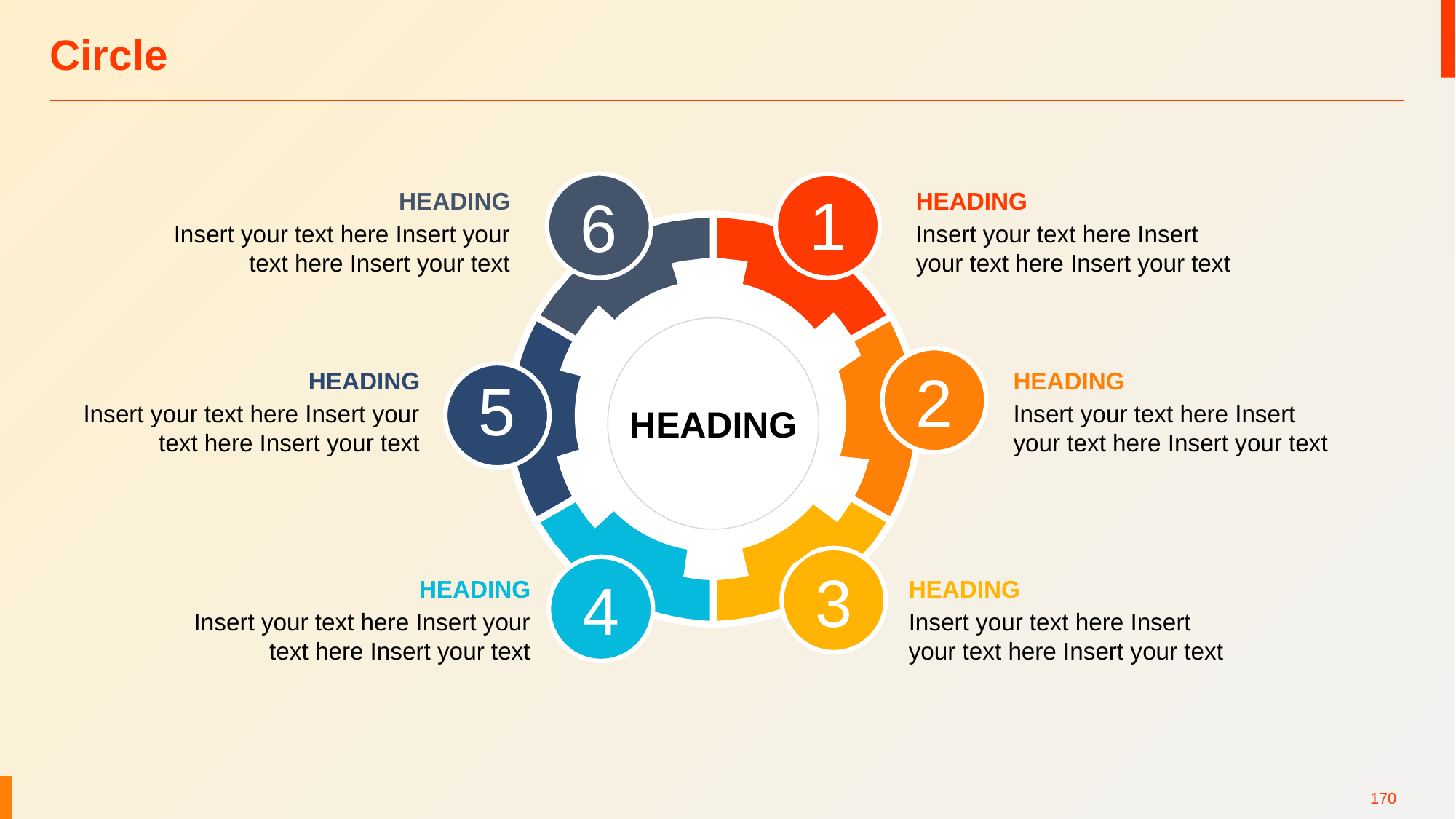

# Circle

1
6
HEADING
HEADING

Insert your text here Insert your text here Insert your text
Insert your text here Insert your text here Insert your text

2

HEADING
HEADING
5
HEADING
Insert your text here Insert your text here Insert your text
Insert your text here Insert your text here Insert your text

3
4
HEADING
HEADING
Insert your text here Insert your text here Insert your text
Insert your text here Insert your text here Insert your text
170